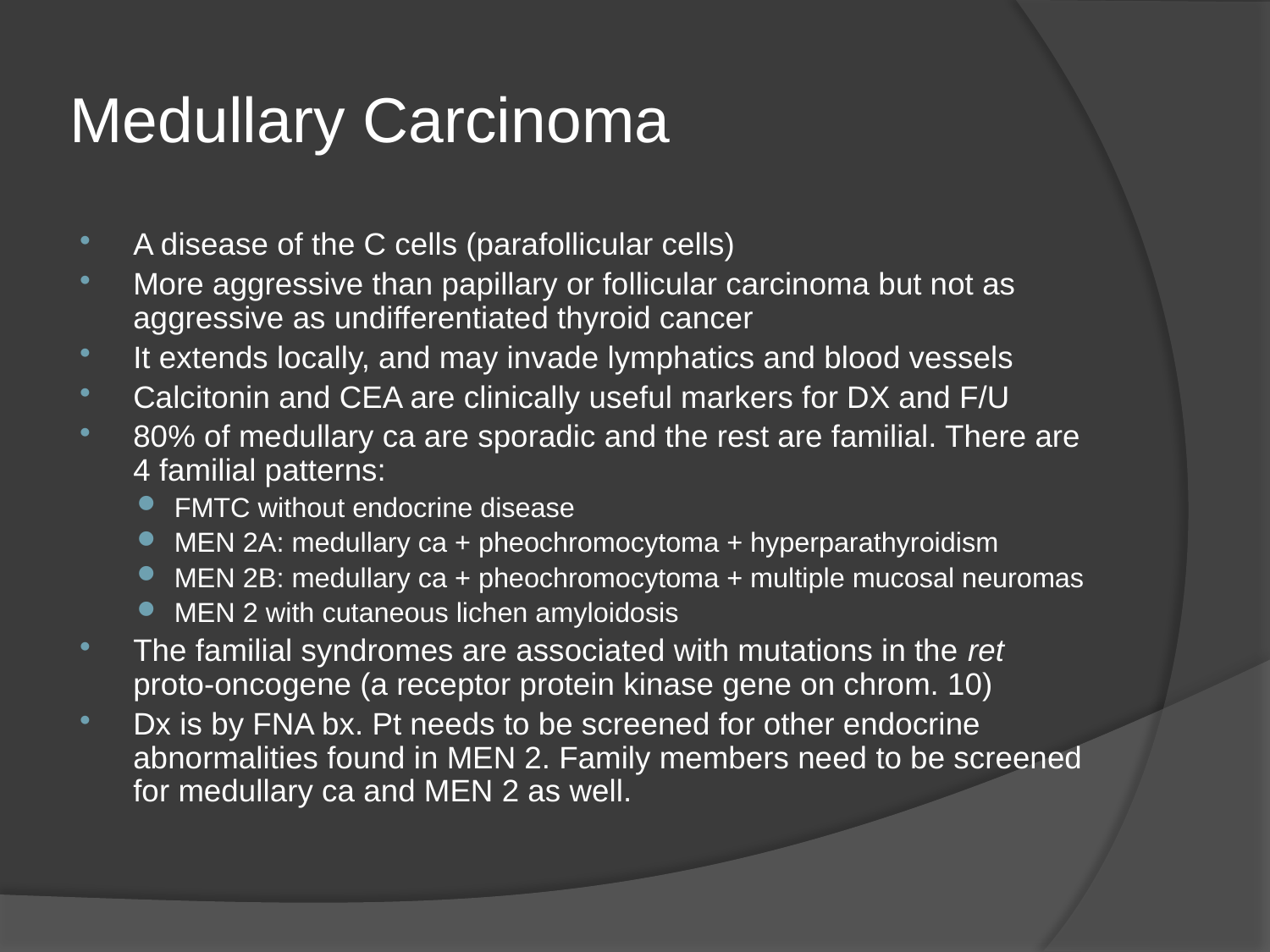

# Medullary Carcinoma
A disease of the C cells (parafollicular cells)
More aggressive than papillary or follicular carcinoma but not as aggressive as undifferentiated thyroid cancer
It extends locally, and may invade lymphatics and blood vessels
Calcitonin and CEA are clinically useful markers for DX and F/U
80% of medullary ca are sporadic and the rest are familial. There are 4 familial patterns:
FMTC without endocrine disease
MEN 2A: medullary ca + pheochromocytoma + hyperparathyroidism
MEN 2B: medullary ca + pheochromocytoma + multiple mucosal neuromas
MEN 2 with cutaneous lichen amyloidosis
The familial syndromes are associated with mutations in the ret proto-oncogene (a receptor protein kinase gene on chrom. 10)
Dx is by FNA bx. Pt needs to be screened for other endocrine abnormalities found in MEN 2. Family members need to be screened for medullary ca and MEN 2 as well.